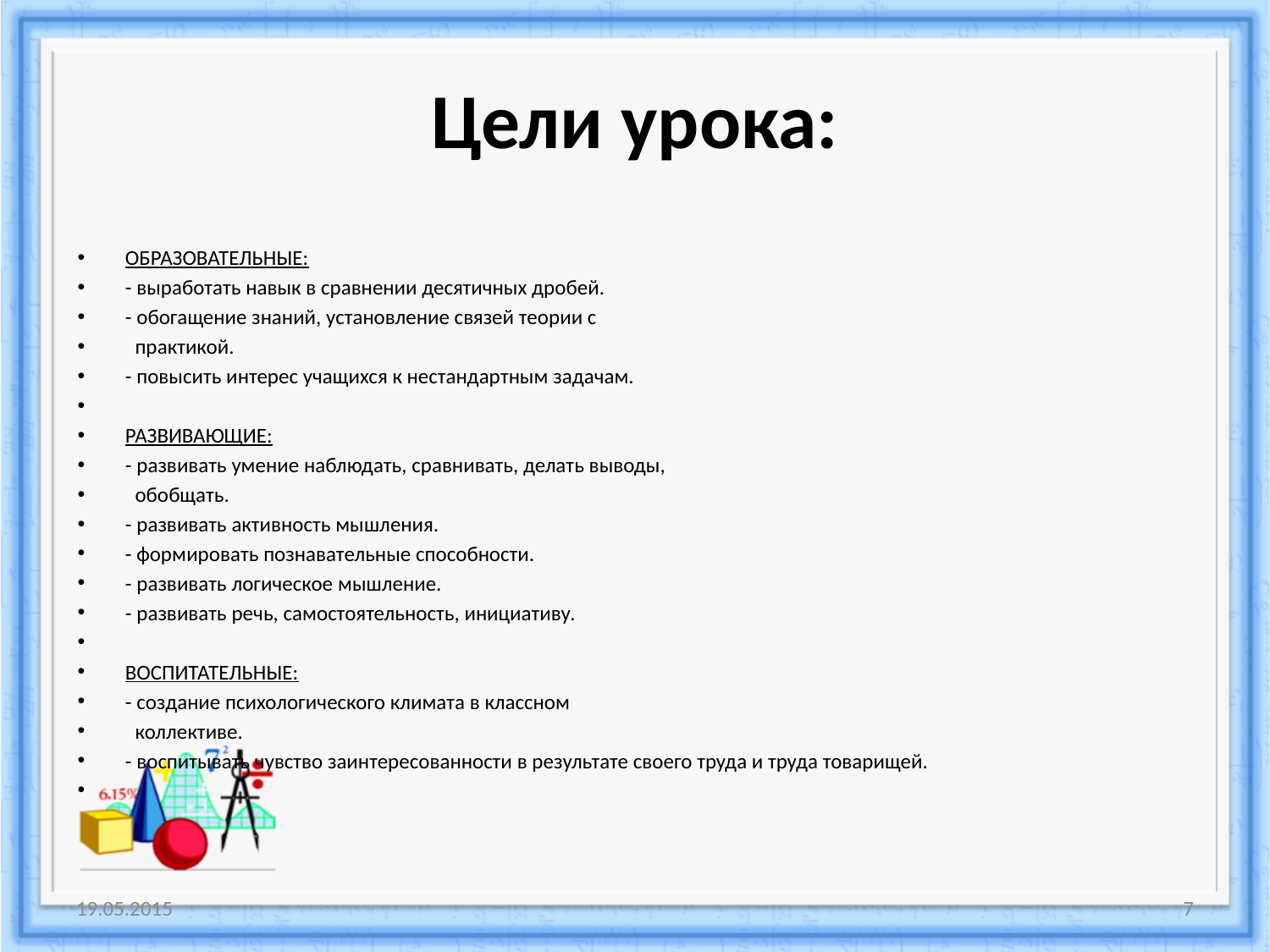

# Цели урока:

ОБРАЗОВАТЕЛЬНЫЕ:
- выработать навык в сравнении десятичных дробей.
- обогащение знаний, установление связей теории с
  практикой.
- повысить интерес учащихся к нестандартным задачам.

РАЗВИВАЮЩИЕ:
- развивать умение наблюдать, сравнивать, делать выводы,
  обобщать.
- развивать активность мышления.
- формировать познавательные способности.
- развивать логическое мышление.
- развивать речь, самостоятельность, инициативу.

ВОСПИТАТЕЛЬНЫЕ:
- создание психологического климата в классном
  коллективе.
- воспитывать чувство заинтересованности в результате своего труда и труда товарищей.

19.05.2015
7